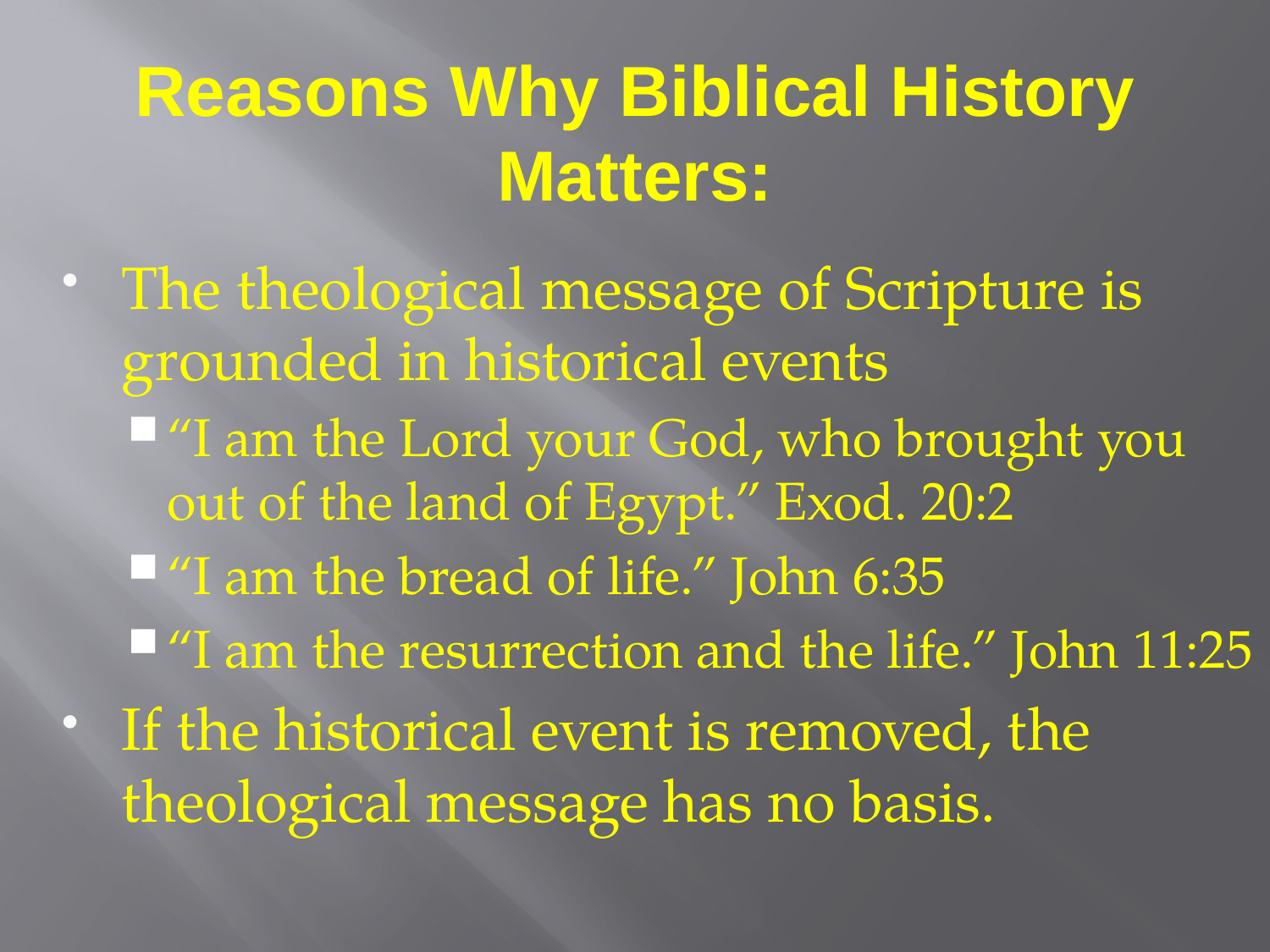

# Reasons Why Biblical History Matters:
The theological message of Scripture is grounded in historical events
“I am the Lord your God, who brought you out of the land of Egypt.” Exod. 20:2
“I am the bread of life.” John 6:35
“I am the resurrection and the life.” John 11:25
If the historical event is removed, the theological message has no basis.